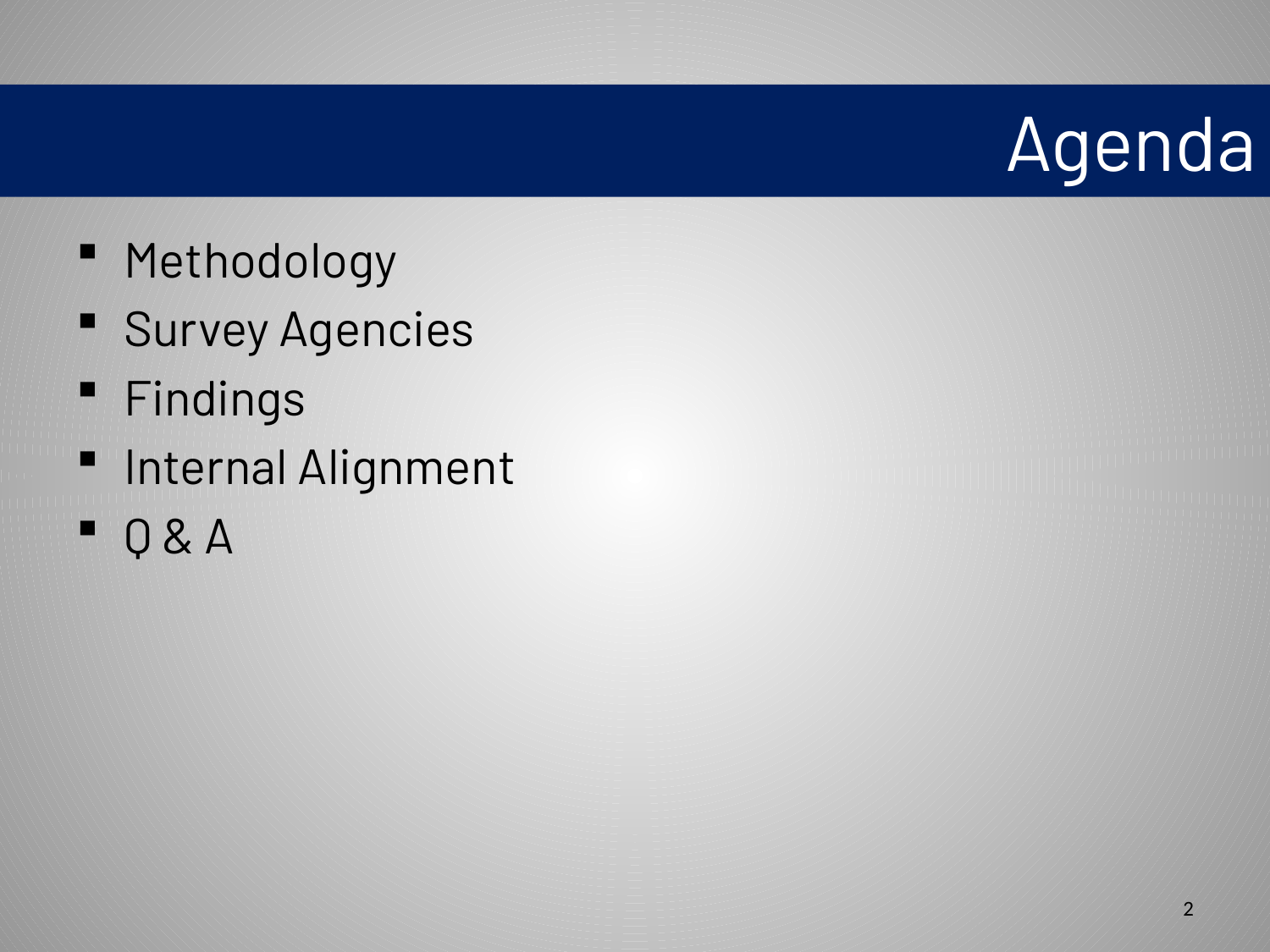

# Agenda
Methodology
Survey Agencies
Findings
Internal Alignment
Q & A

2